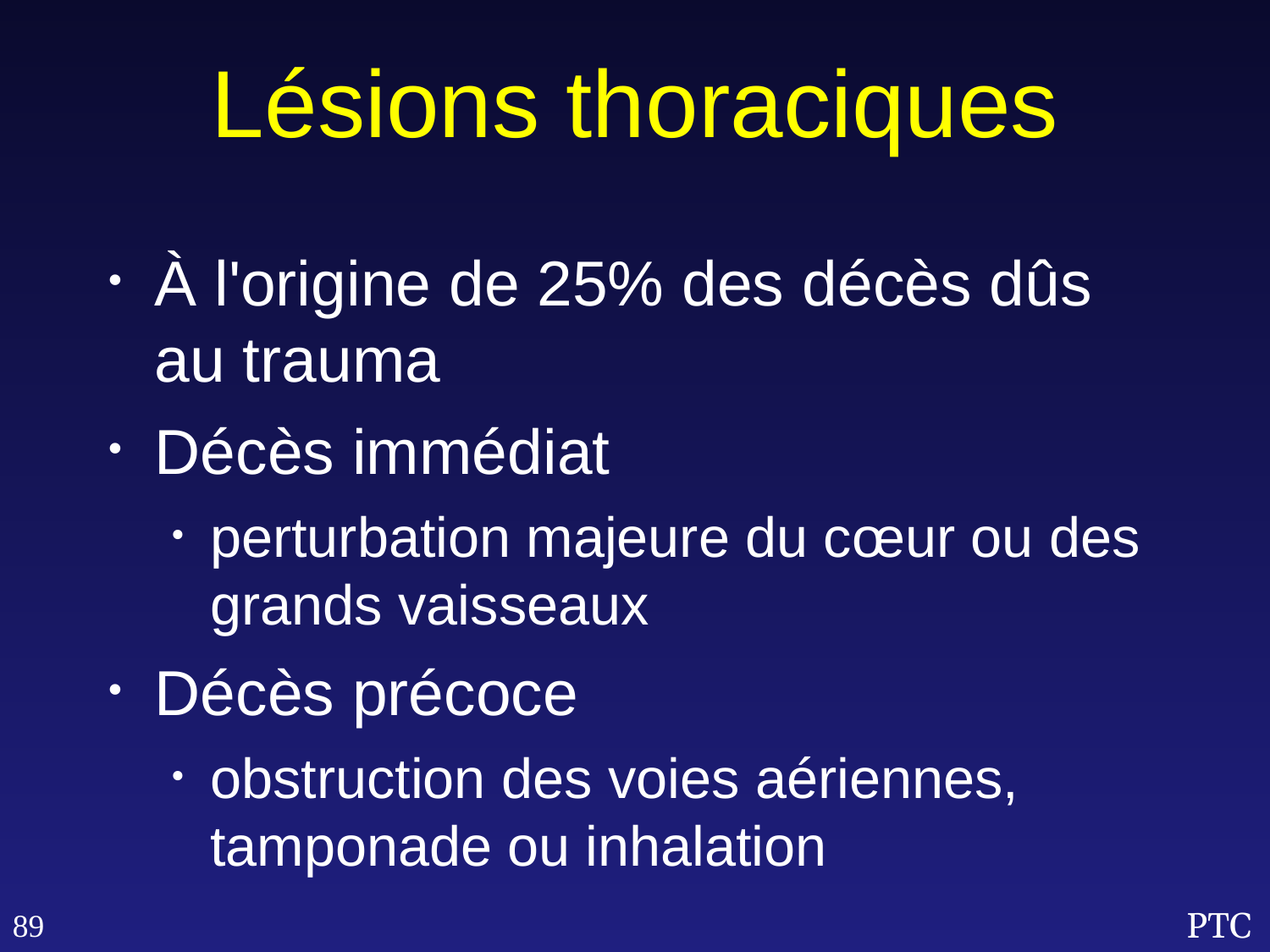

Lésions thoraciques
À l'origine de 25% des décès dûs au trauma
Décès immédiat
perturbation majeure du cœur ou des grands vaisseaux
Décès précoce
obstruction des voies aériennes, tamponade ou inhalation
89